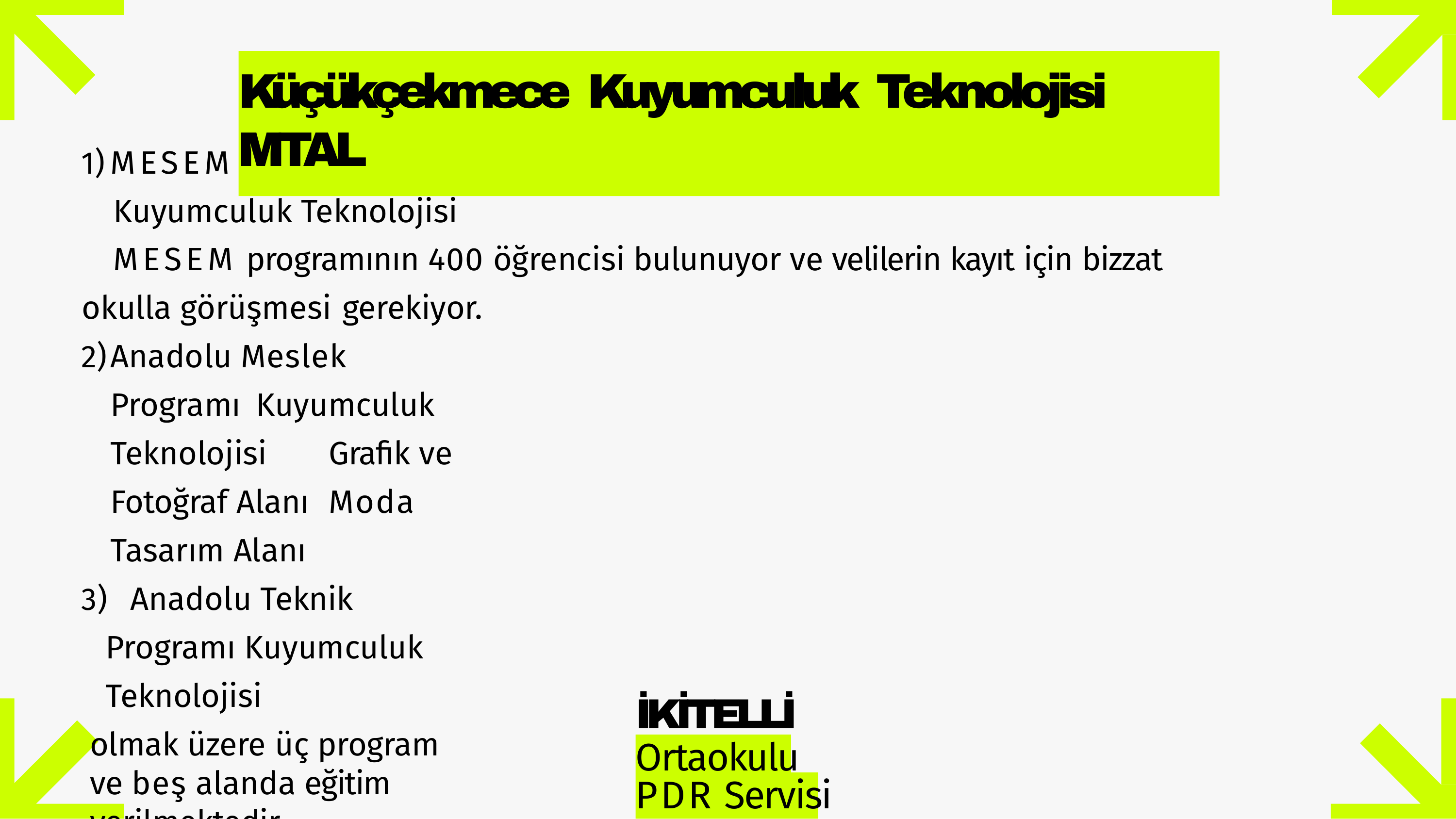

# Küçükçekmece Kuyumculuk Teknolojisi MTAL
MESEM
Kuyumculuk Teknolojisi
MESEM programının 400 öğrencisi bulunuyor ve velilerin kayıt için bizzat okulla görüşmesi gerekiyor.
Anadolu Meslek Programı 	Kuyumculuk Teknolojisi 	Grafik ve Fotoğraf Alanı 	Moda Tasarım Alanı
	Anadolu Teknik Programı Kuyumculuk Teknolojisi
olmak üzere üç program ve beş alanda eğitim verilmektedir.
İKİTELLİ
Ortaokulu PDR Servisi